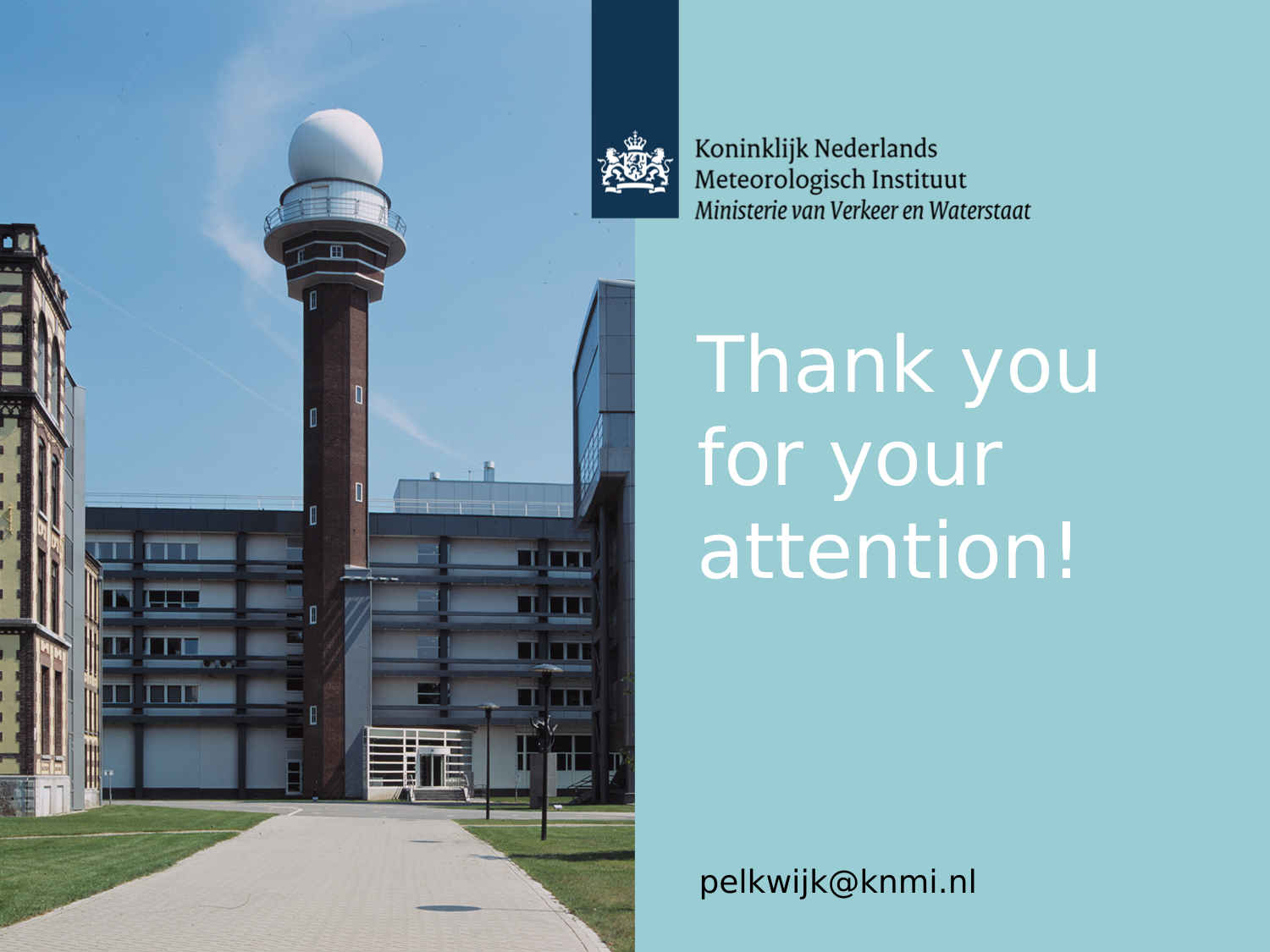

# Thank you for your attention!
pelkwijk@knmi.nl